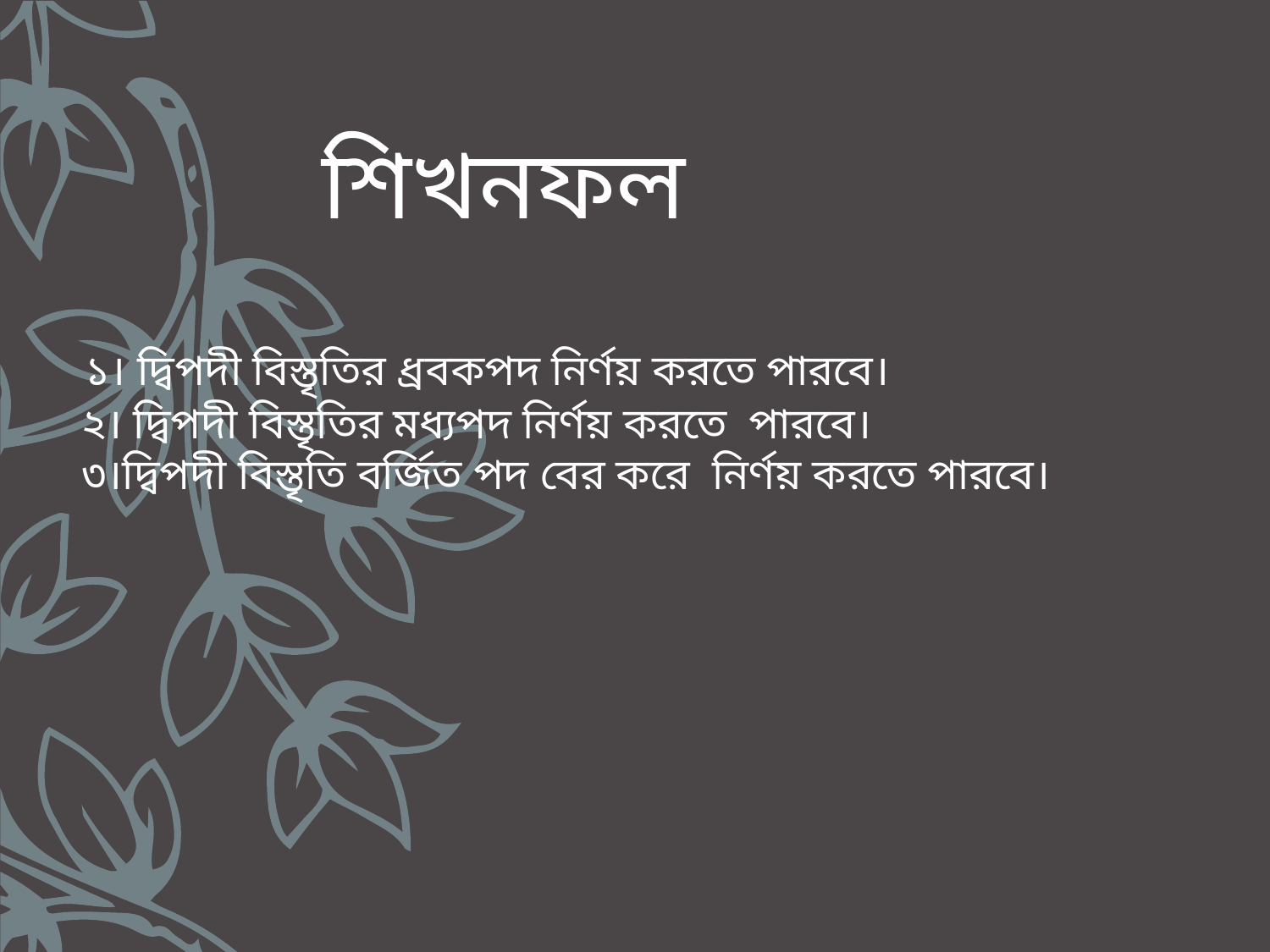

শিখনফল
 ১। দ্বিপদী বিস্তৃতির ধ্রবকপদ নির্ণয় করতে পারবে।
 ২। দ্বিপদী বিস্তৃতির মধ্যপদ নির্ণয় করতে  পারবে।
 ৩।দ্বিপদী বিস্তৃতি বর্জিত পদ বের করে  নির্ণয় করতে পারবে।